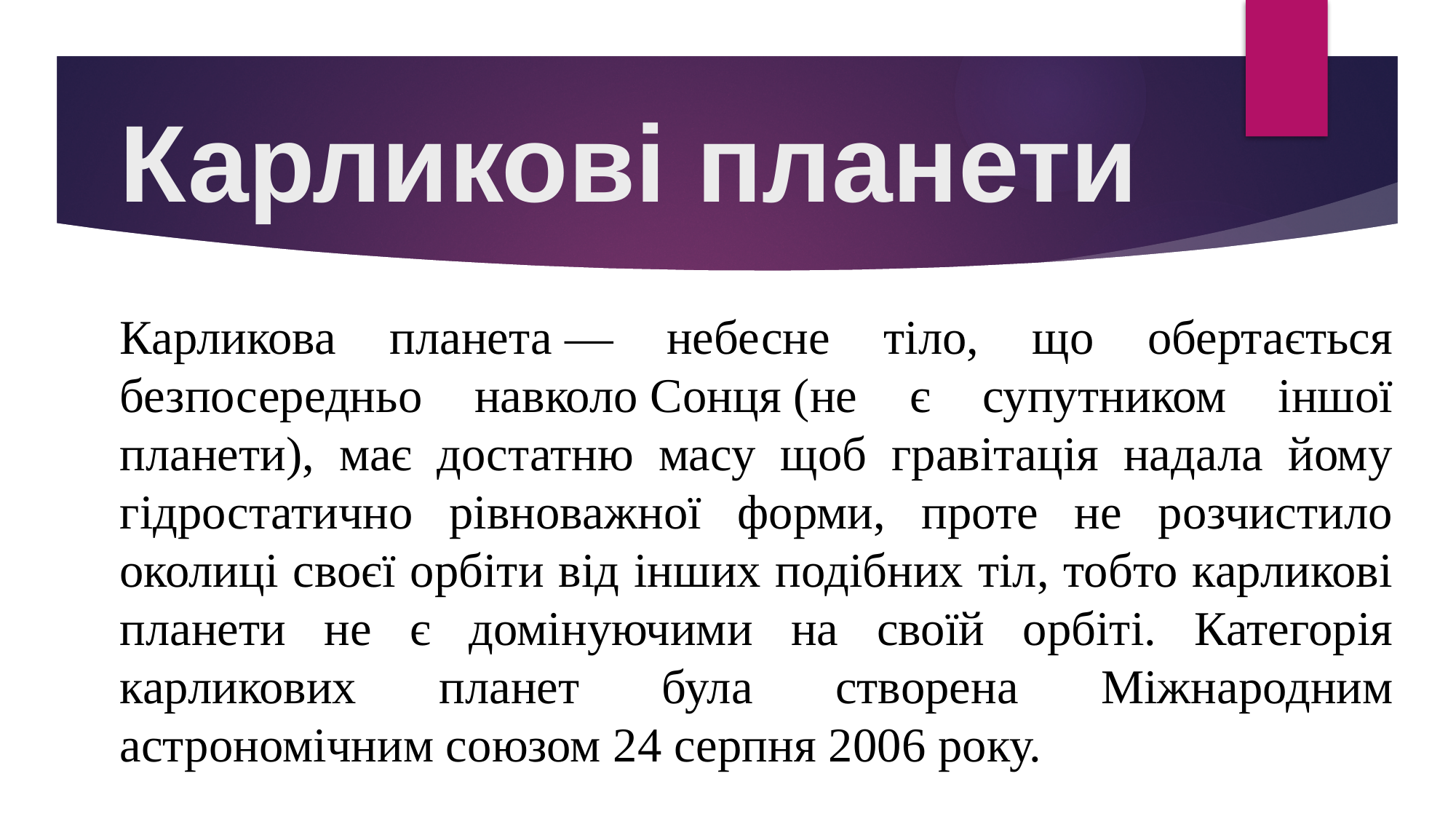

# Карликові планети
Карликова планета — небесне тіло, що обертається безпосередньо навколо Сонця (не є супутником іншої планети), має достатню масу щоб гравітація надала йому гідростатично рівноважної форми, проте не розчистило околиці своєї орбіти від інших подібних тіл, тобто карликові планети не є домінуючими на своїй орбіті. Категорія карликових планет була створена Міжнародним астрономічним союзом 24 серпня 2006 року.